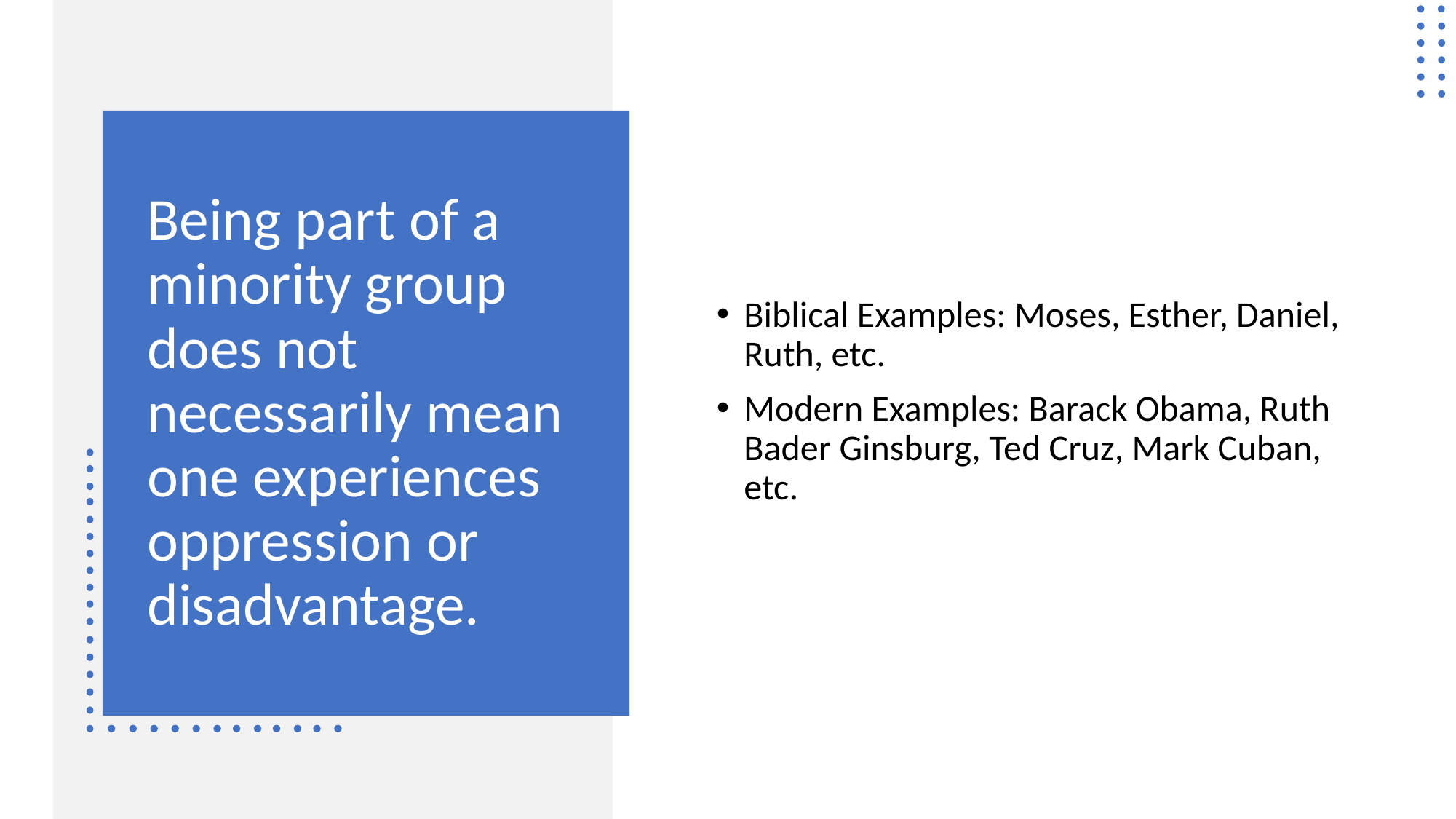

Biblical Examples: Moses, Esther, Daniel, Ruth, etc.
Modern Examples: Barack Obama, Ruth Bader Ginsburg, Ted Cruz, Mark Cuban, etc.

# Being part of a minority group does not necessarily mean one experiences oppression or disadvantage.